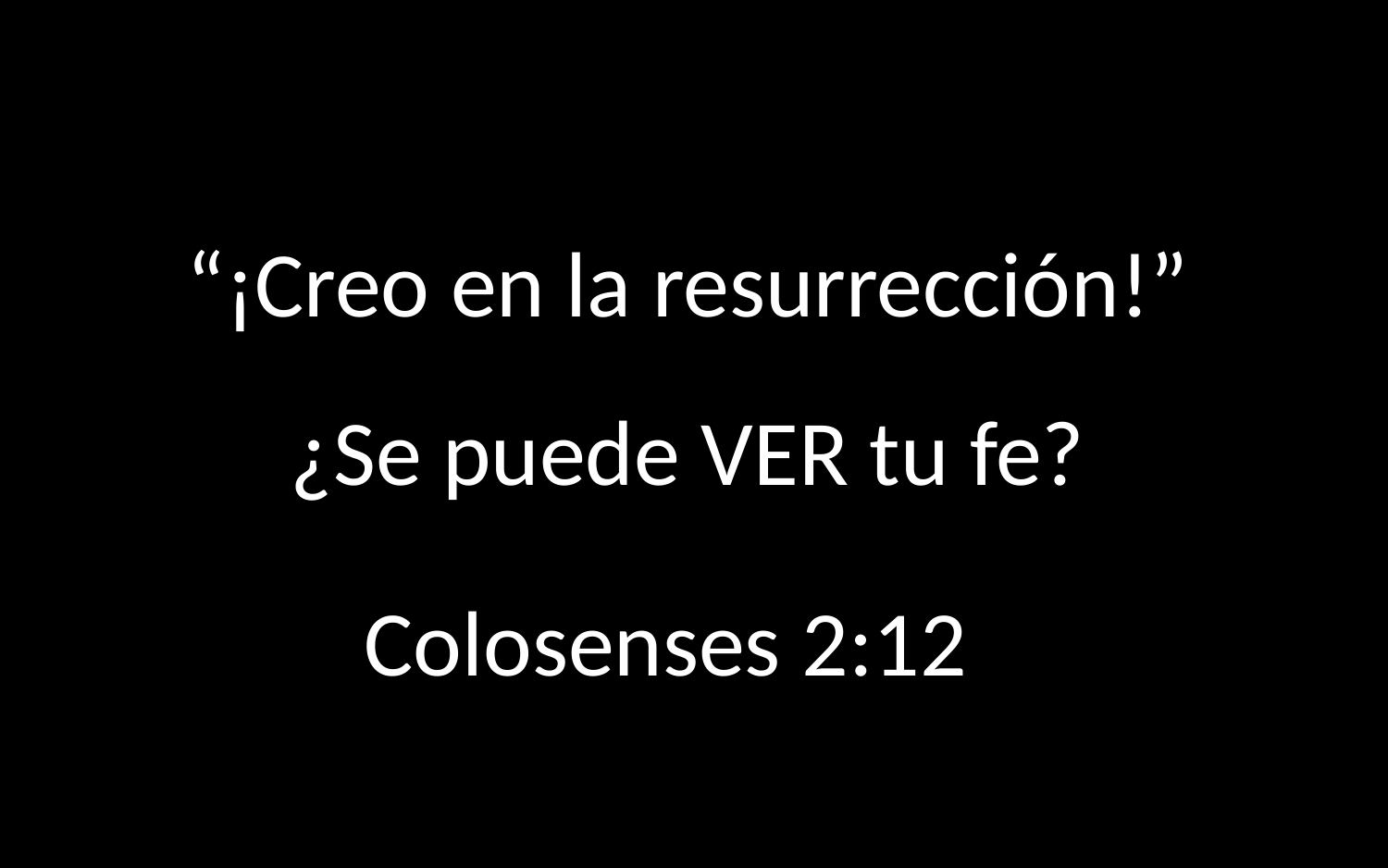

“¡Creo en la resurrección!”
# ¿Se puede VER tu fe?
Colosenses 2:12